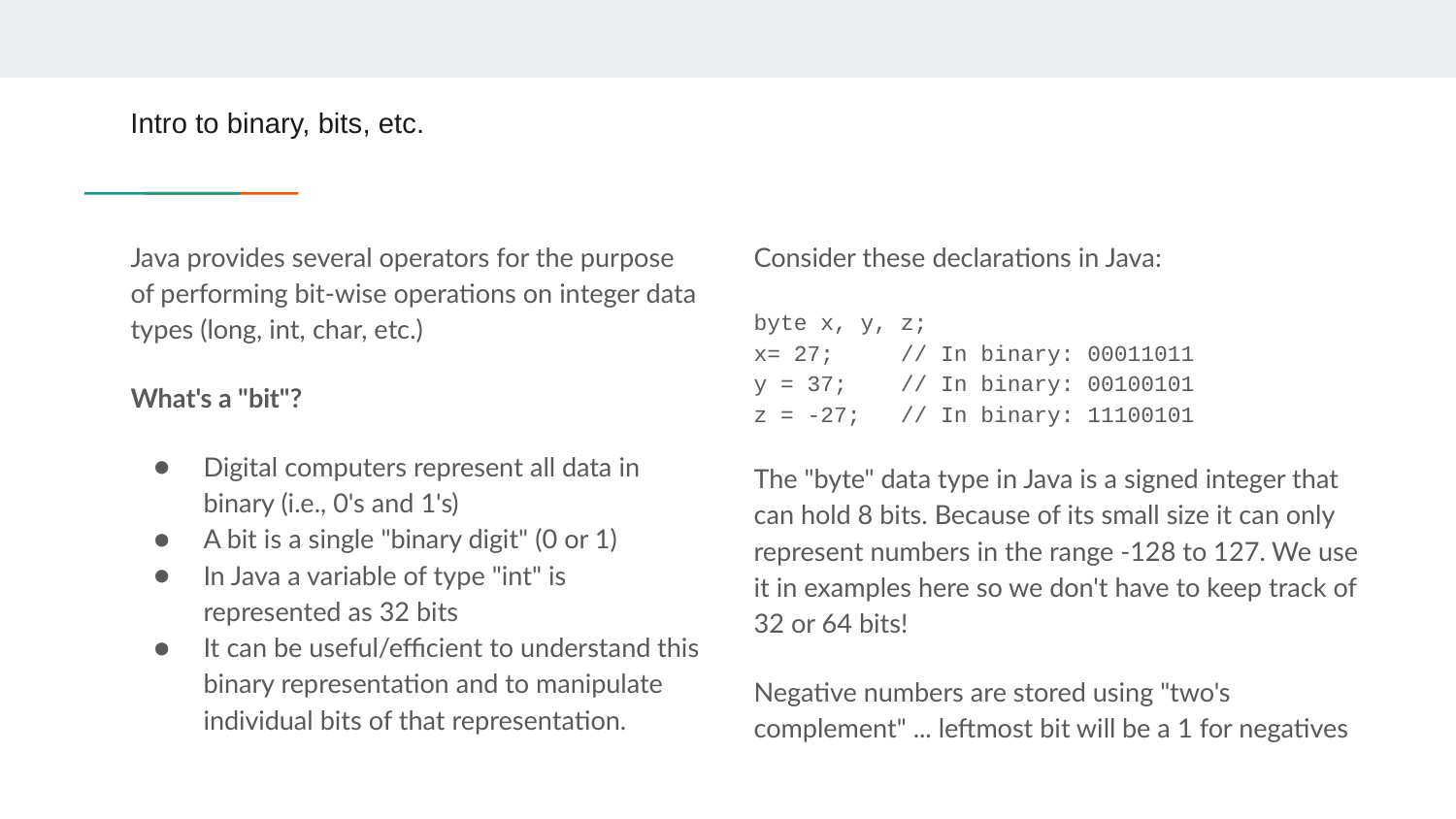

# Intro to binary, bits, etc.
Java provides several operators for the purpose of performing bit-wise operations on integer data types (long, int, char, etc.)
What's a "bit"?
Digital computers represent all data in binary (i.e., 0's and 1's)
A bit is a single "binary digit" (0 or 1)
In Java a variable of type "int" is represented as 32 bits
It can be useful/efficient to understand this binary representation and to manipulate individual bits of that representation.
Consider these declarations in Java:
byte x, y, z;
x= 27;     // In binary: 00011011
y = 37;    // In binary: 00100101
z = -27;   // In binary: 11100101

The "byte" data type in Java is a signed integer that can hold 8 bits. Because of its small size it can only represent numbers in the range -128 to 127. We use it in examples here so we don't have to keep track of 32 or 64 bits!
Negative numbers are stored using "two's complement" ... leftmost bit will be a 1 for negatives